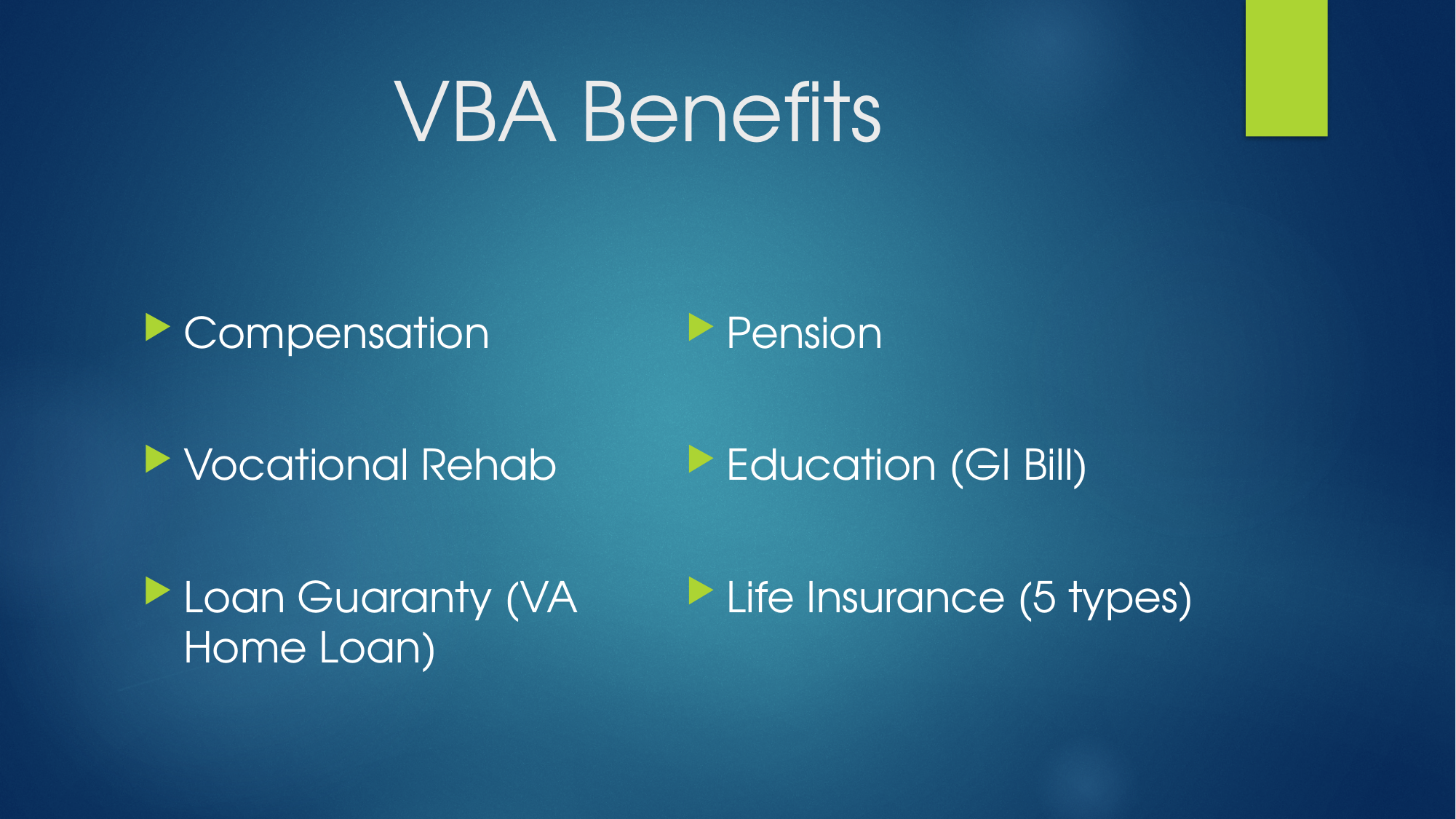

# VBA Benefits

Compensation

Vocational Rehab

Loan Guaranty (VA Home Loan)

Pension

Education (GI Bill)

Life Insurance (5 types)